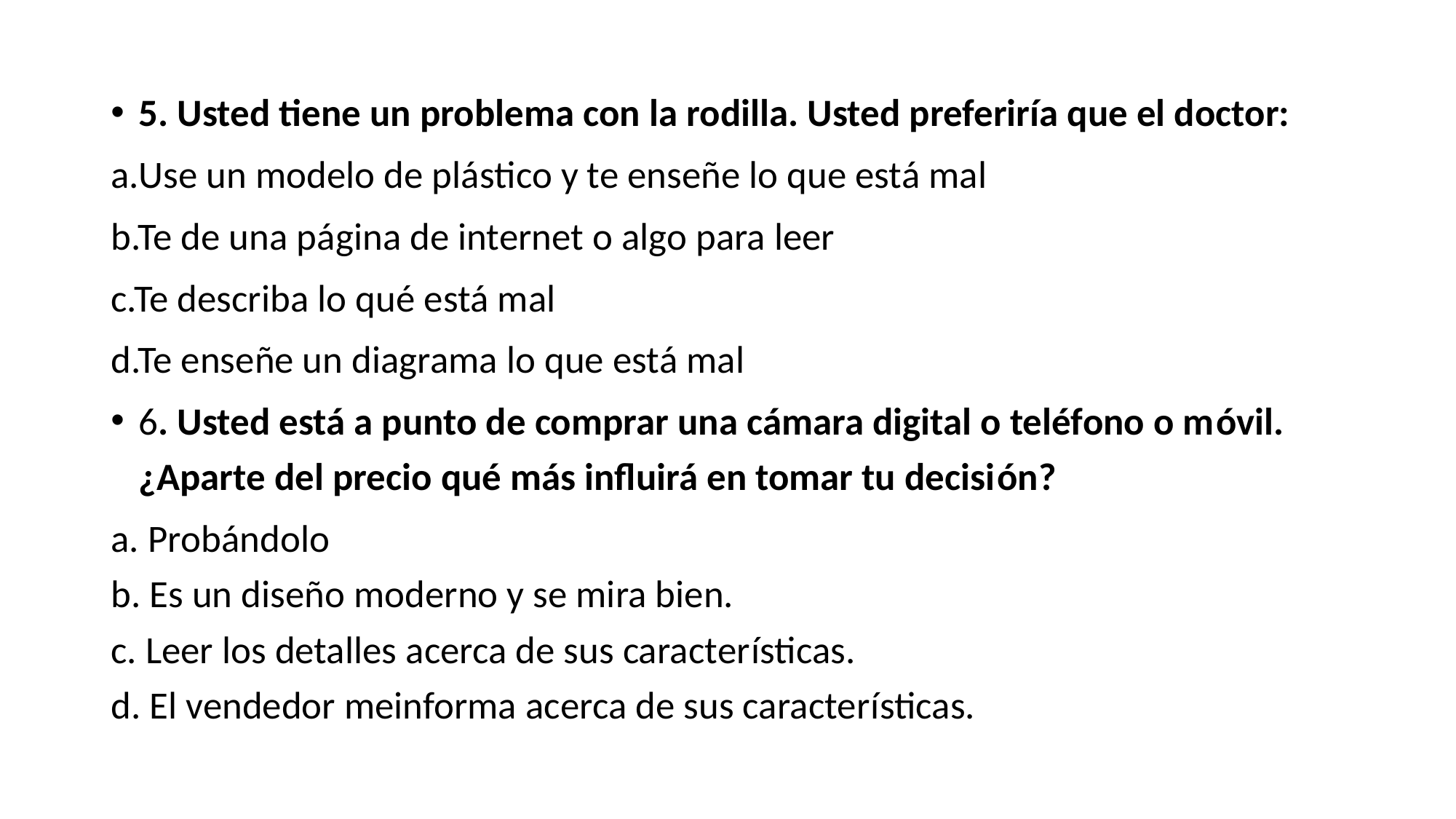

5. Usted tiene un problema con la rodilla. Usted preferiría que el doctor:
a.Use un modelo de plástico y te enseñe lo que está mal
b.Te de una página de internet o algo para leer
c.Te describa lo qué está mal
d.Te enseñe un diagrama lo que está mal
6. Usted está a punto de comprar una cámara digital o teléfono o móvil. ¿Aparte del precio qué más influirá en tomar tu decisión?
a. Probándolo
b. Es un diseño moderno y se mira bien.
c. Leer los detalles acerca de sus características.
d. El vendedor meinforma acerca de sus características.